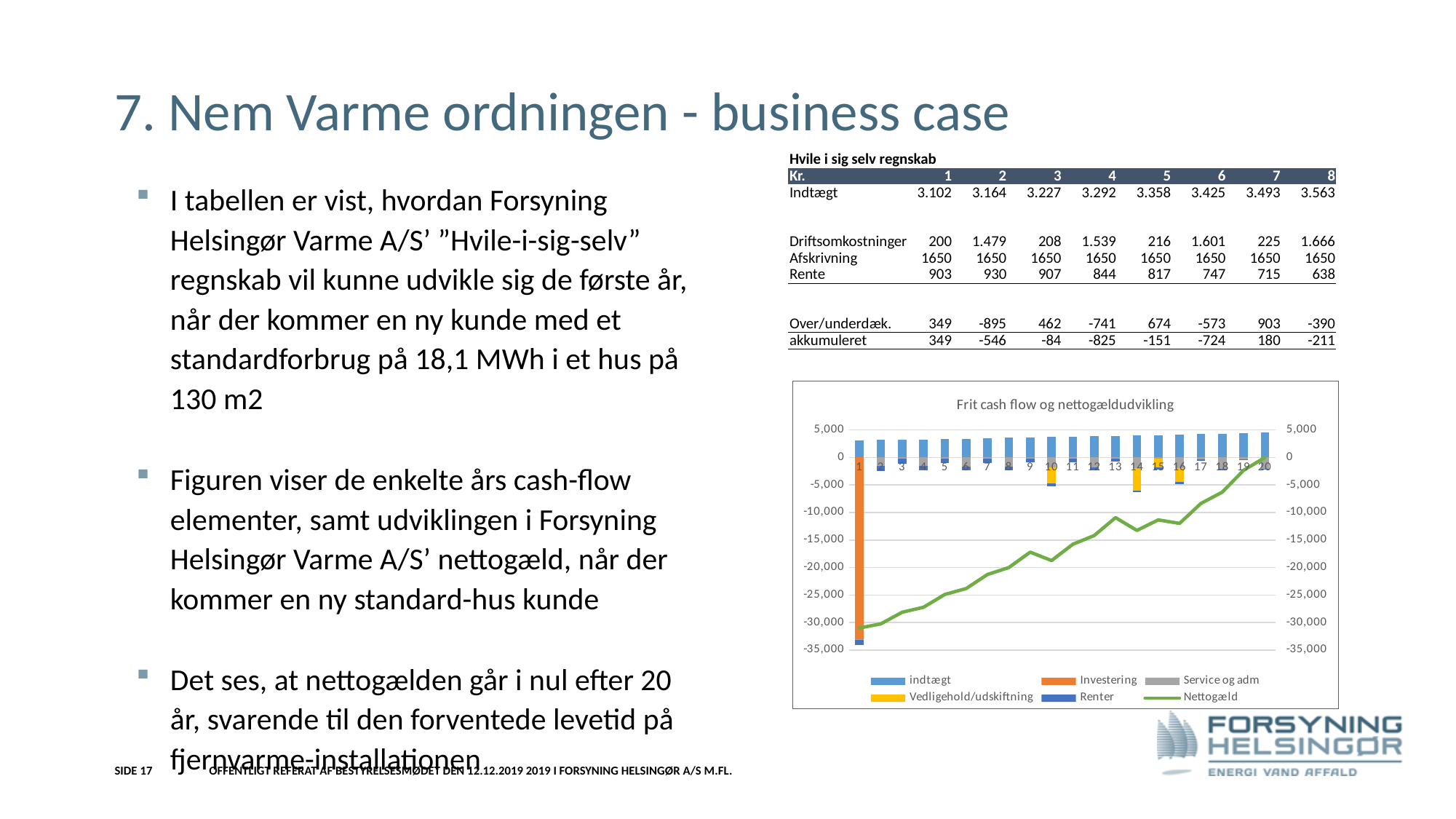

# 7. Nem Varme ordningen - business case
| Hvile i sig selv regnskab |  |  |  |  |  |  |  |  |  |
| --- | --- | --- | --- | --- | --- | --- | --- | --- | --- |
| Kr. |  | 1 | 2 | 3 | 4 | 5 | 6 | 7 | 8 |
| Indtægt |  | 3.102 | 3.164 | 3.227 | 3.292 | 3.358 | 3.425 | 3.493 | 3.563 |
|  |  |  |  |  |  |  |  |  |  |
| Driftsomkostninger |  | 200 | 1.479 | 208 | 1.539 | 216 | 1.601 | 225 | 1.666 |
| Afskrivning |  | 1650 | 1650 | 1650 | 1650 | 1650 | 1650 | 1650 | 1650 |
| Rente |  | 903 | 930 | 907 | 844 | 817 | 747 | 715 | 638 |
|  |  |  |  |  |  |  |  |  |  |
| Over/underdæk. |  | 349 | -895 | 462 | -741 | 674 | -573 | 903 | -390 |
| akkumuleret |  | 349 | -546 | -84 | -825 | -151 | -724 | 180 | -211 |
I tabellen er vist, hvordan Forsyning Helsingør Varme A/S’ ”Hvile-i-sig-selv” regnskab vil kunne udvikle sig de første år, når der kommer en ny kunde med et standardforbrug på 18,1 MWh i et hus på 130 m2

Figuren viser de enkelte års cash-flow elementer, samt udviklingen i Forsyning Helsingør Varme A/S’ nettogæld, når der kommer en ny standard-hus kunde

Det ses, at nettogælden går i nul efter 20 år, svarende til den forventede levetid på fjernvarme-installationen

### Chart: Frit cash flow og nettogældudvikling

| Category | indtægt | Investering | Service og adm | Vedligehold/udskiftning | Renter | Nettogæld |
|---|---|---|---|---|---|---|
| 1 | 3101.9974314370443 | -33000.0 | -200.0 | 0.0 | -902.9400770568886 | -31000.942645619845 |
| 2 | 3164.0373800657853 | 0.0 | -1479.0 | 0.0 | -930.0282793685953 | -30245.933544922656 |
| 3 | 3227.3181276671007 | 0.0 | -208.07999999999998 | 0.0 | -907.3780063476796 | -28134.073423603237 |
| 4 | 3291.864490220443 | 0.0 | -1538.7516 | 0.0 | -844.0222027080971 | -27224.98273609089 |
| 5 | 3357.701780024852 | 0.0 | -216.486432 | 0.0 | -816.7494820827267 | -24900.516870148764 |
| 6 | 3424.855815625349 | 0.0 | -1600.91716464 | 0.0 | -747.0155061044629 | -23823.593725267878 |
| 7 | 3493.352931937856 | 0.0 | -225.23248385280002 | 0.0 | -714.7078117580363 | -21270.18108894086 |
| 8 | 3563.219990576613 | 0.0 | -1665.594218091456 | 0.0 | -638.1054326682257 | -20010.660749123927 |
| 9 | 3634.4843903881456 | 0.0 | -234.33187620045314 | 0.0 | -600.3198224737177 | -17210.82805740995 |
| 10 | 3707.1740781959084 | 0.0 | -1732.8842245023511 | -2987.7314215557776 | -516.3248417222985 | -18740.59446699447 |
| 11 | 3781.317559759827 | 0.0 | -243.79888399895145 | 0.0 | -562.2178340098341 | -15765.293625243428 |
| 12 | 3856.9439109550235 | 0.0 | -1802.8927471722461 | 0.0 | -472.95880875730285 | -14184.201270217955 |
| 13 | 3934.0827891741237 | 0.0 | -253.6483589125091 | 0.0 | -425.52603810653864 | -10929.292878062879 |
| 14 | 4012.764444957606 | 0.0 | -1875.7296141580046 | -4139.541217452148 | -327.8787863418864 | -13259.678051057312 |
| 15 | 4093.0197338567586 | 0.0 | -263.8957526125745 | -1517.4005775223031 | -397.7903415317193 | -11345.74498886715 |
| 16 | 4174.880128533894 | 0.0 | -1951.5090905699885 | -2516.773792666123 | -340.3723496660145 | -11979.520093235382 |
| 17 | 4258.3777311045715 | 0.0 | -274.5571410181225 | 0.0 | -359.38560279706144 | -8355.085105945995 |
| 18 | 4343.545285726664 | 0.0 | -2030.350057829016 | 0.0 | -250.65255317837983 | -6292.542431226727 |
| 19 | 4430.416191441197 | 0.0 | -285.64924951525467 | 0.0 | -188.7762729368018 | -2336.551762237586 |
| 20 | 4519.024515270021 | 0.0 | -2112.376200165308 | 0.0 | -70.09655286712757 | 0.0 |
Side 17
Offentligt referat af bestyrelsesmødet den 12.12.2019 2019 i Forsyning Helsingør A/S m.fl.